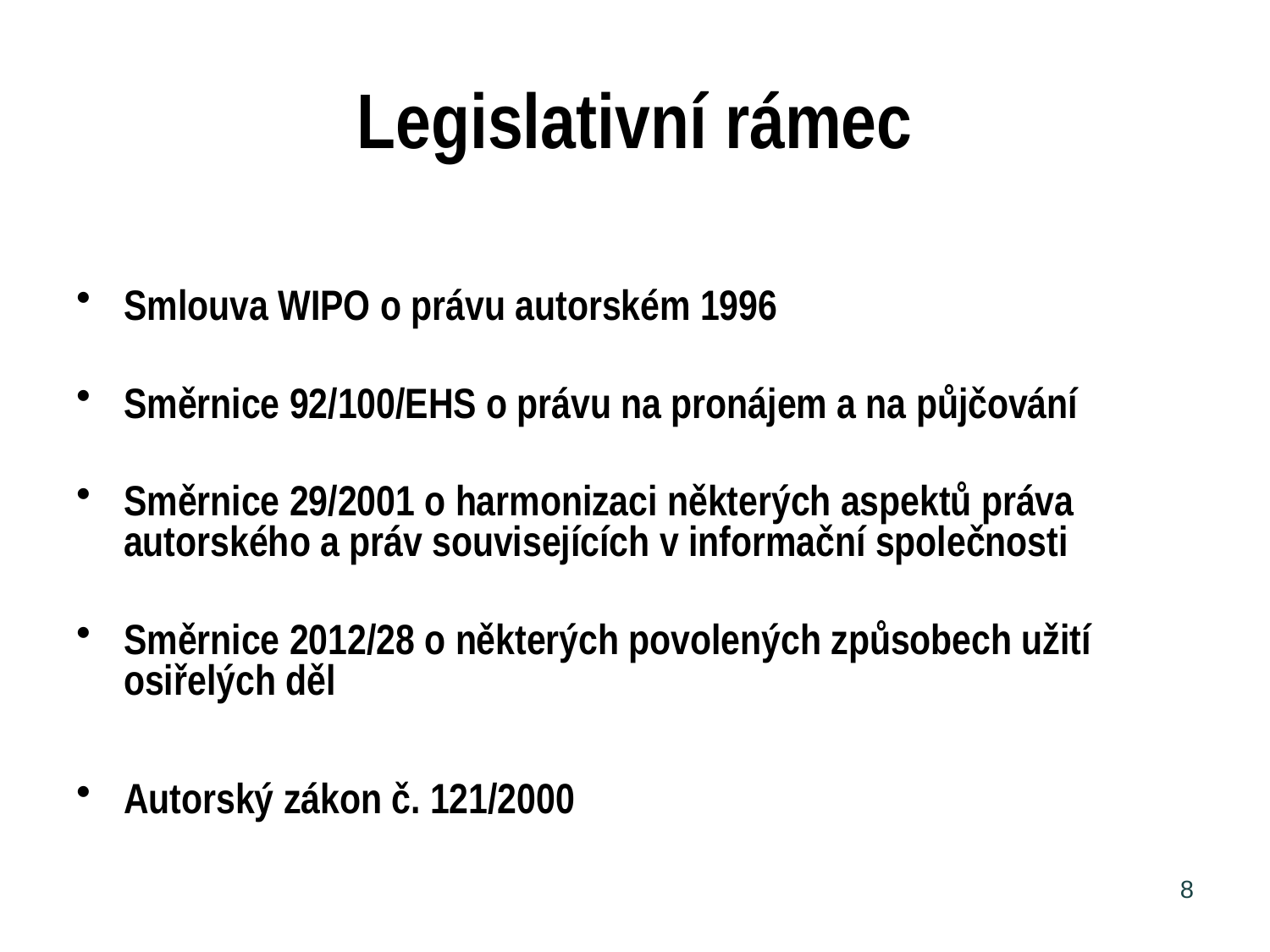

# Legislativní rámec

Smlouva WIPO o právu autorském 1996

Směrnice 92/100/EHS o právu na pronájem a na půjčování

Směrnice 29/2001 o harmonizaci některých aspektů práva autorského a práv souvisejících v informační společnosti

Směrnice 2012/28 o některých povolených způsobech užití osiřelých děl

Autorský zákon č. 121/2000

8